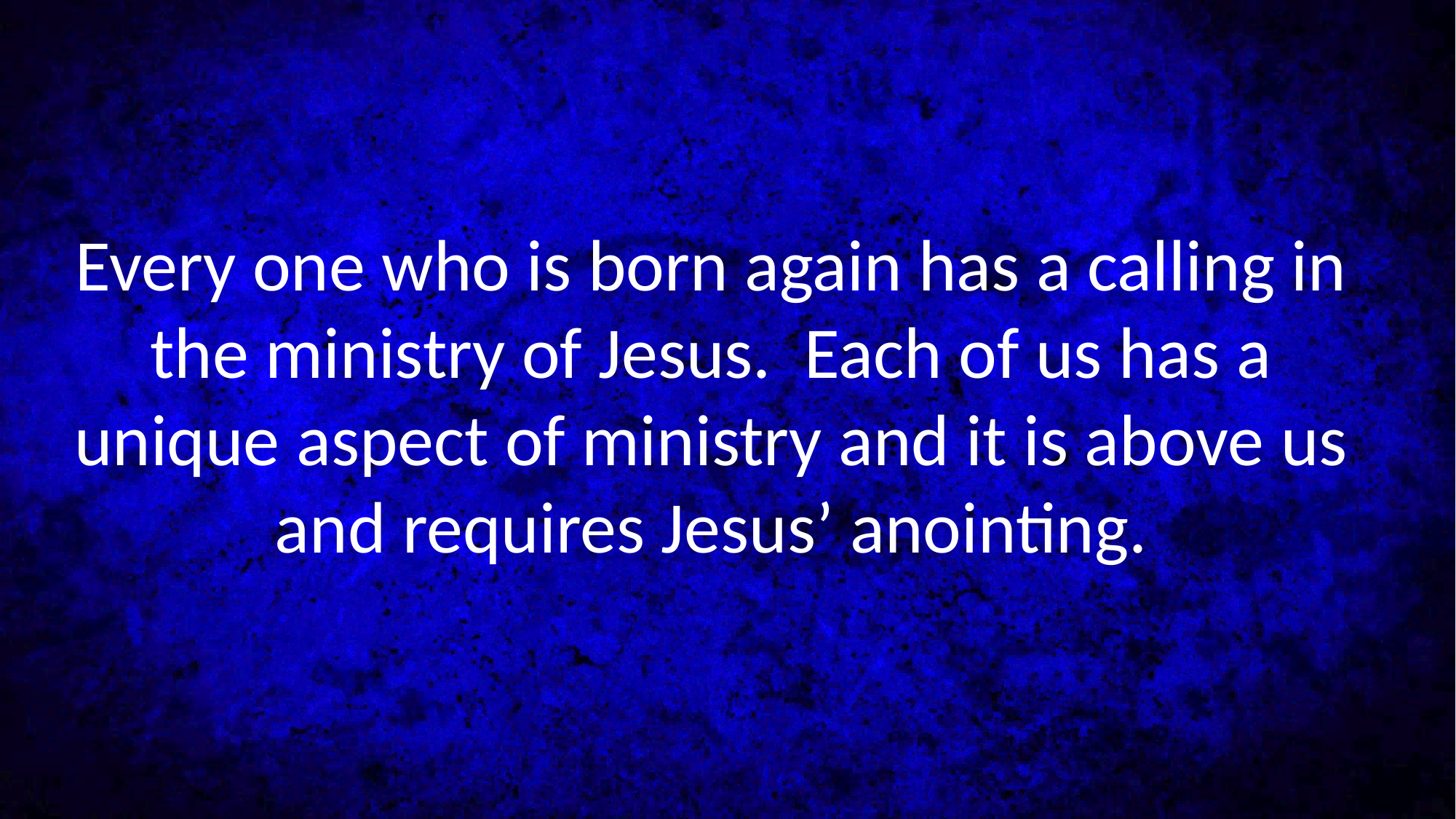

Every one who is born again has a calling in the ministry of Jesus.  Each of us has a unique aspect of ministry and it is above us and requires Jesus’ anointing.